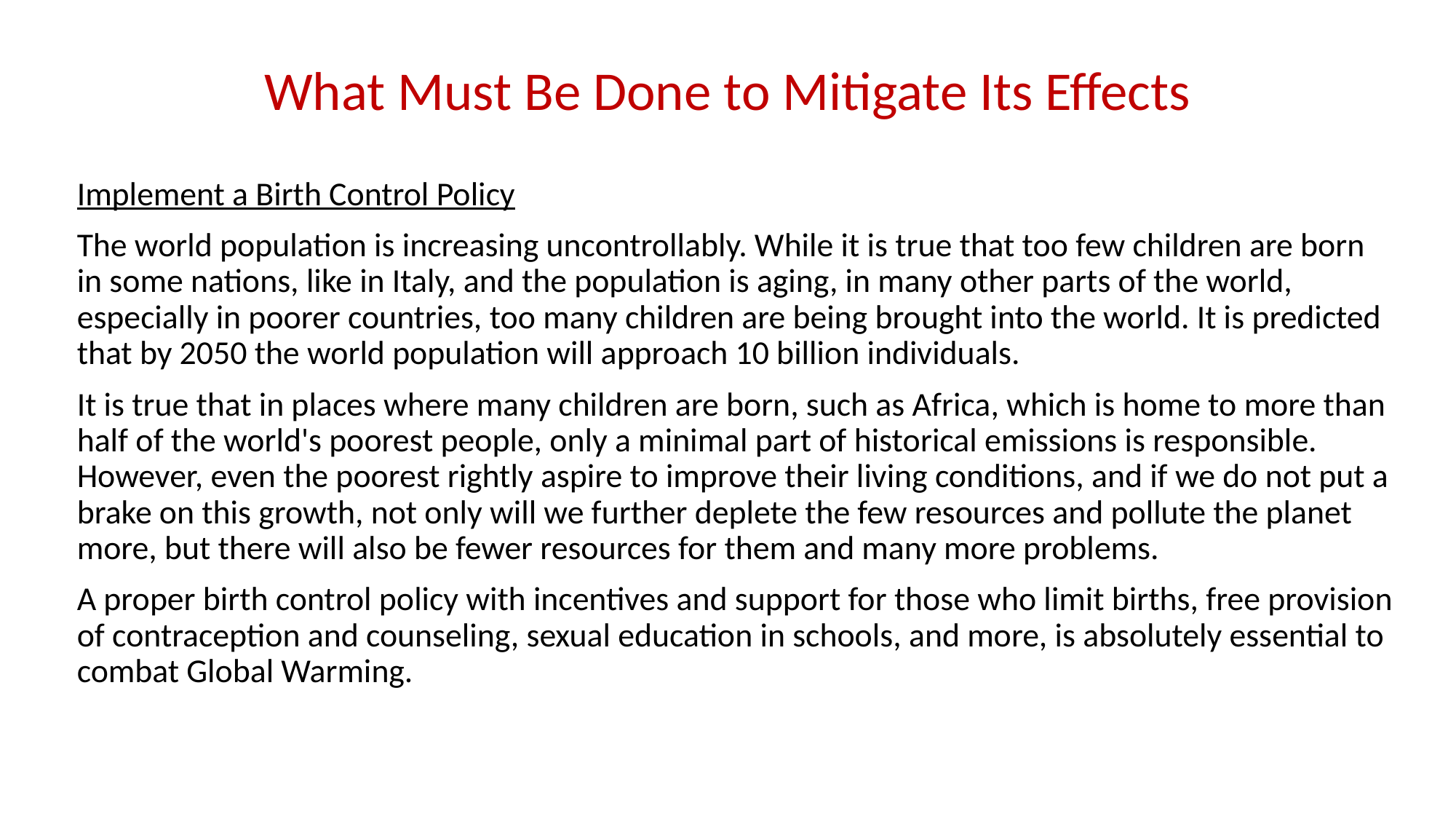

# What Must Be Done to Mitigate Its Effects
Implement a Birth Control Policy
The world population is increasing uncontrollably. While it is true that too few children are born in some nations, like in Italy, and the population is aging, in many other parts of the world, especially in poorer countries, too many children are being brought into the world. It is predicted that by 2050 the world population will approach 10 billion individuals.
It is true that in places where many children are born, such as Africa, which is home to more than half of the world's poorest people, only a minimal part of historical emissions is responsible. However, even the poorest rightly aspire to improve their living conditions, and if we do not put a brake on this growth, not only will we further deplete the few resources and pollute the planet more, but there will also be fewer resources for them and many more problems.
A proper birth control policy with incentives and support for those who limit births, free provision of contraception and counseling, sexual education in schools, and more, is absolutely essential to combat Global Warming.